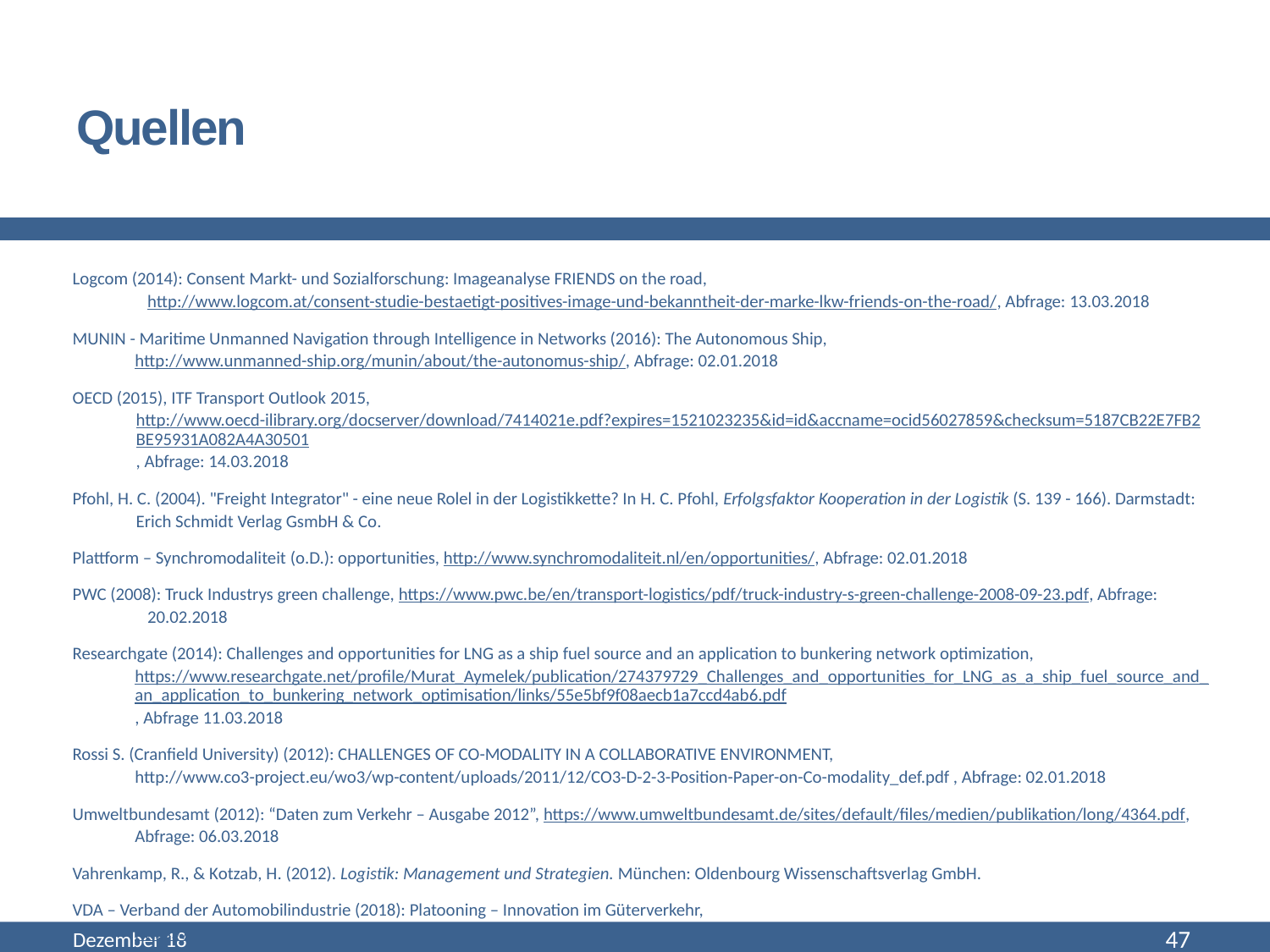

# Quellen
Logcom (2014): Consent Markt- und Sozialforschung: Imageanalyse FRIENDS on the road, http://www.logcom.at/consent-studie-bestaetigt-positives-image-und-bekanntheit-der-marke-lkw-friends-on-the-road/, Abfrage: 13.03.2018
MUNIN - Maritime Unmanned Navigation through Intelligence in Networks (2016): The Autonomous Ship, http://www.unmanned-ship.org/munin/about/the-autonomus-ship/, Abfrage: 02.01.2018
OECD (2015), ITF Transport Outlook 2015, http://www.oecd-ilibrary.org/docserver/download/7414021e.pdf?expires=1521023235&id=id&accname=ocid56027859&checksum=5187CB22E7FB2BE95931A082A4A30501, Abfrage: 14.03.2018
Pfohl, H. C. (2004). "Freight Integrator" - eine neue Rolel in der Logistikkette? In H. C. Pfohl, Erfolgsfaktor Kooperation in der Logistik (S. 139 - 166). Darmstadt: Erich Schmidt Verlag GsmbH & Co.
Plattform – Synchromodaliteit (o.D.): opportunities, http://www.synchromodaliteit.nl/en/opportunities/, Abfrage: 02.01.2018
PWC (2008): Truck Industrys green challenge, https://www.pwc.be/en/transport-logistics/pdf/truck-industry-s-green-challenge-2008-09-23.pdf, Abfrage: 20.02.2018
Researchgate (2014): Challenges and opportunities for LNG as a ship fuel source and an application to bunkering network optimization, https://www.researchgate.net/profile/Murat_Aymelek/publication/274379729_Challenges_and_opportunities_for_LNG_as_a_ship_fuel_source_and_an_application_to_bunkering_network_optimisation/links/55e5bf9f08aecb1a7ccd4ab6.pdf, Abfrage 11.03.2018
Rossi S. (Cranfield University) (2012): CHALLENGES OF CO-MODALITY IN A COLLABORATIVE ENVIRONMENT, http://www.co3-project.eu/wo3/wp-content/uploads/2011/12/CO3-D-2-3-Position-Paper-on-Co-modality_def.pdf , Abfrage: 02.01.2018
Umweltbundesamt (2012): “Daten zum Verkehr – Ausgabe 2012”, https://www.umweltbundesamt.de/sites/default/files/medien/publikation/long/4364.pdf, Abfrage: 06.03.2018
Vahrenkamp, R., & Kotzab, H. (2012). Logistik: Management und Strategien. München: Oldenbourg Wissenschaftsverlag GmbH.
VDA – Verband der Automobilindustrie (2018): Platooning – Innovation im Güterverkehr, https://www.vda.de/de/themen/innovation-und-technik/automatisiertes-fahren/platooning.html, Abfrage: 13.03.2018
Dezember 18
47